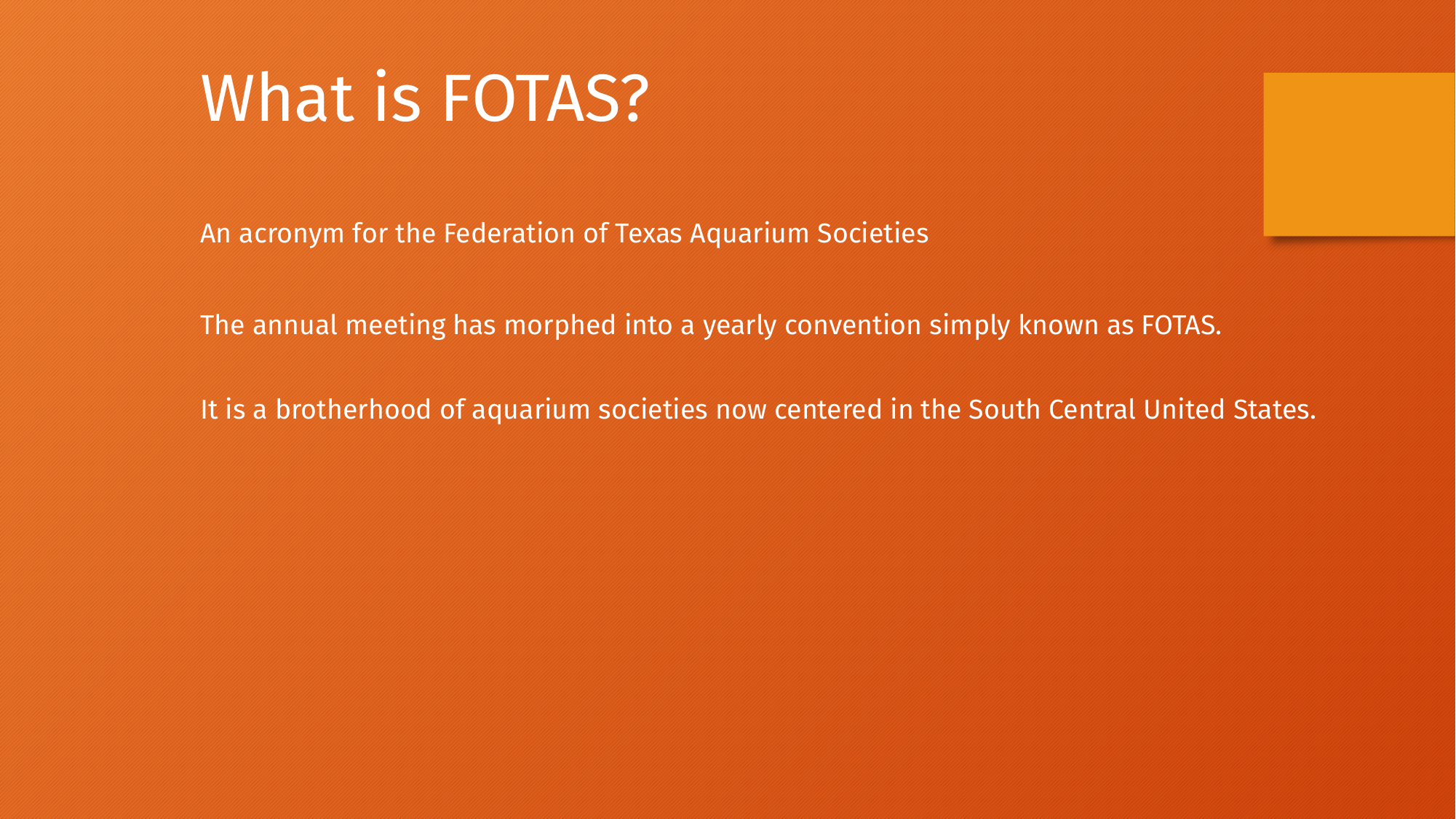

What is FOTAS?
An acronym for the Federation of Texas Aquarium Societies
The annual meeting has morphed into a yearly convention simply known as FOTAS.
It is a brotherhood of aquarium societies now centered in the South Central United States.